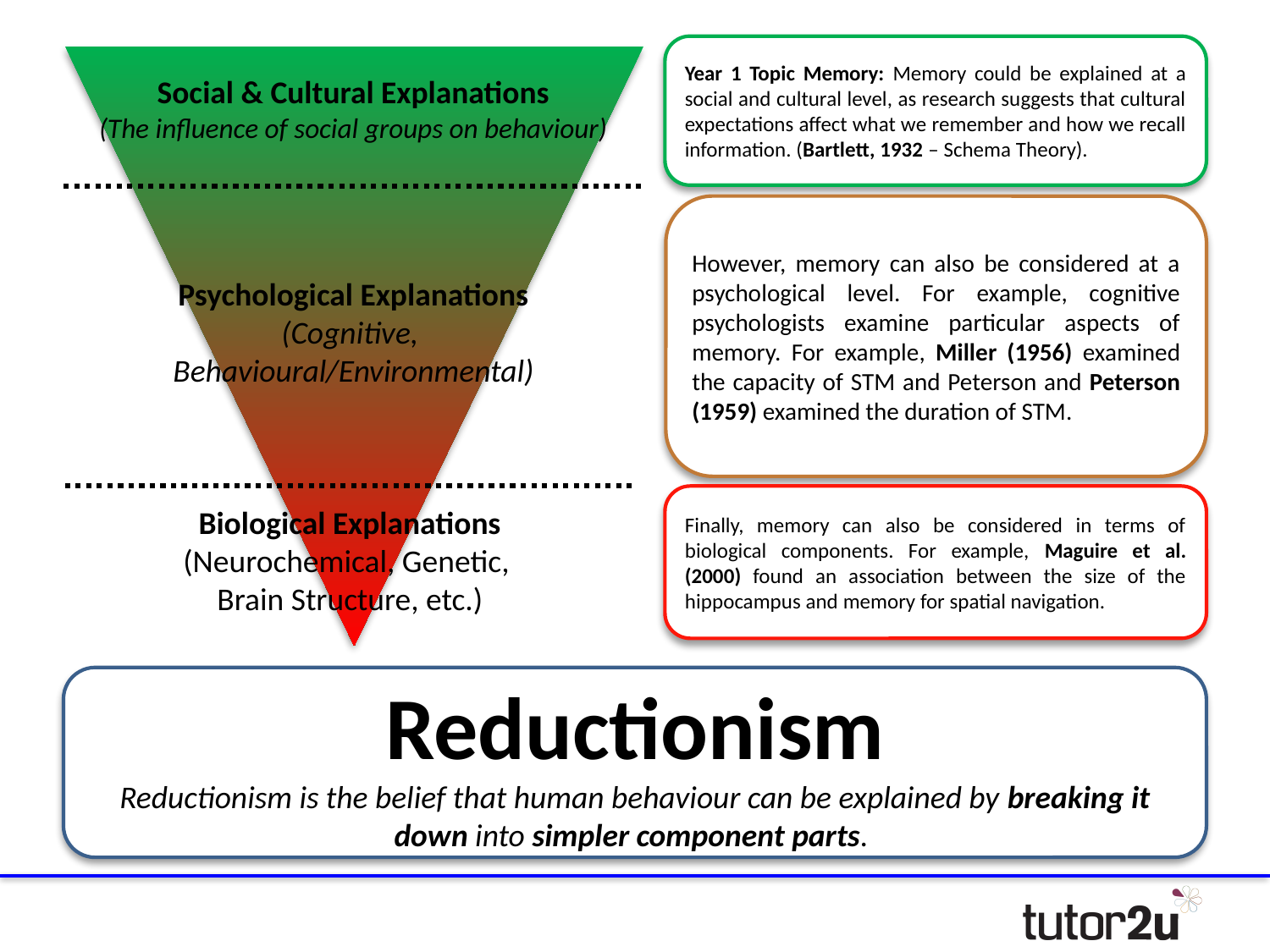

Year 1 Topic Memory: Memory could be explained at a social and cultural level, as research suggests that cultural expectations affect what we remember and how we recall information. (Bartlett, 1932 – Schema Theory).

Social & Cultural Explanations
(The influence of social groups on behaviour)
However, memory can also be considered at a psychological level. For example, cognitive psychologists examine particular aspects of memory. For example, Miller (1956) examined the capacity of STM and Peterson and Peterson (1959) examined the duration of STM.
Psychological Explanations
(Cognitive,
Behavioural/Environmental)
Biological Explanations
(Neurochemical, Genetic,
Brain Structure, etc.)
Finally, memory can also be considered in terms of biological components. For example, Maguire et al. (2000) found an association between the size of the hippocampus and memory for spatial navigation.
Reductionism
Reductionism is the belief that human behaviour can be explained by breaking it down into simpler component parts.